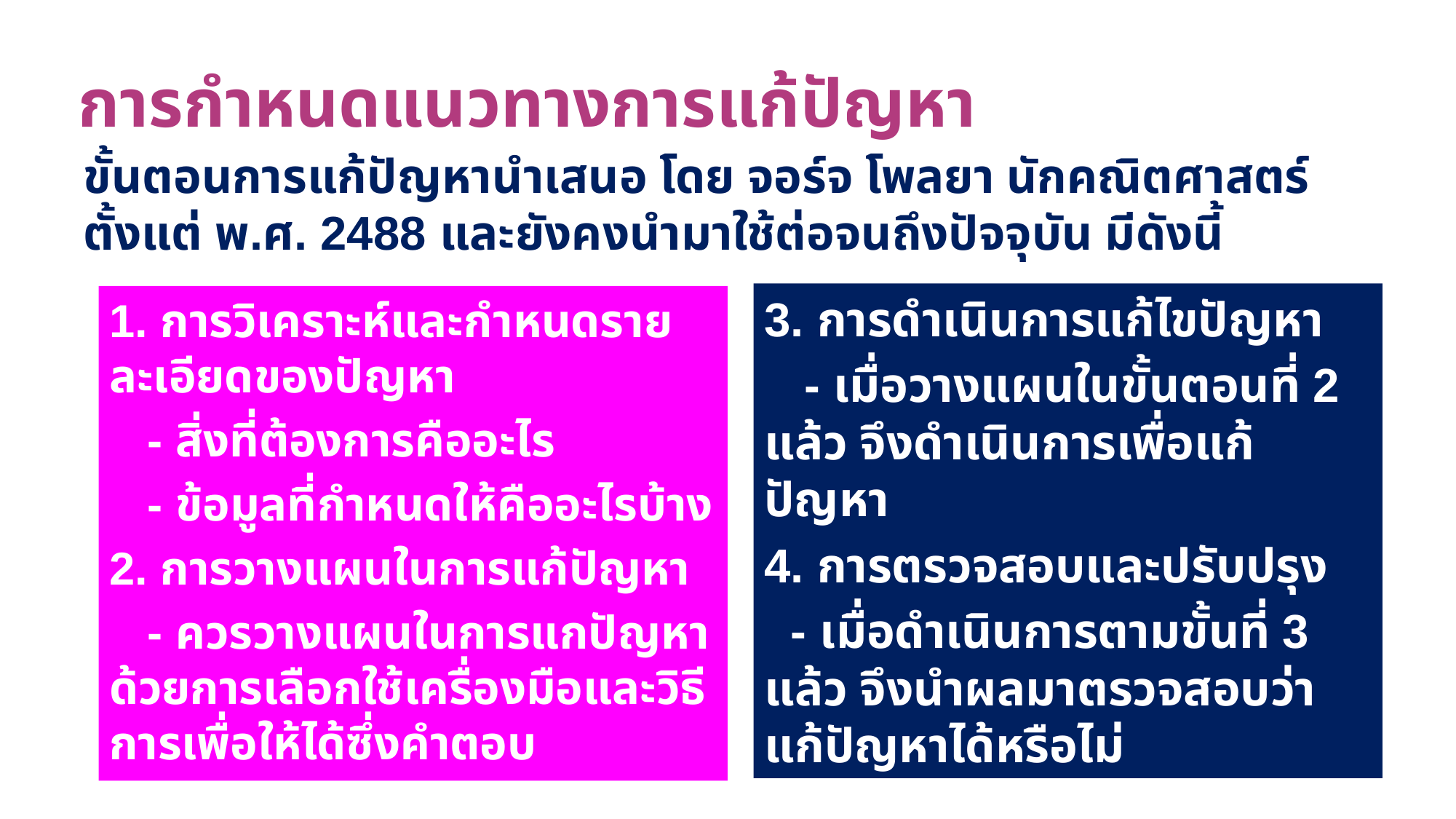

# การกำหนดแนวทางการแก้ปัญหา
ขั้นตอนการแก้ปัญหานําเสนอ โดย จอร์จ โพลยา นักคณิตศาสตร์ ตั้งแต่ พ.ศ. 2488 และยังคงนำมาใช้ต่อจนถึงปัจจุบัน มีดังนี้
3. การดำเนินการแก้ไขปัญหา
   - เมื่อวางแผนในขั้นตอนที่ 2 แล้ว จึงดำเนินการเพื่อแก้ปัญหา
4. การตรวจสอบและปรับปรุง
  - เมื่อดำเนินการตามขั้นที่ 3 แล้ว จึงนําผลมาตรวจสอบว่าแก้ปัญหาได้หรือไม่

1. การวิเคราะห์และกำหนดรายละเอียดของปัญหา
   - สิ่งที่ต้องการคืออะไร
   - ข้อมูลที่กำหนดให้คืออะไรบ้าง
2. การวางแผนในการแก้ปัญหา
   - ควรวางแผนในการแกปัญหาด้วยการเลือกใช้เครื่องมือและวิธีการเพื่อให้ได้ซึ่งคําตอบ